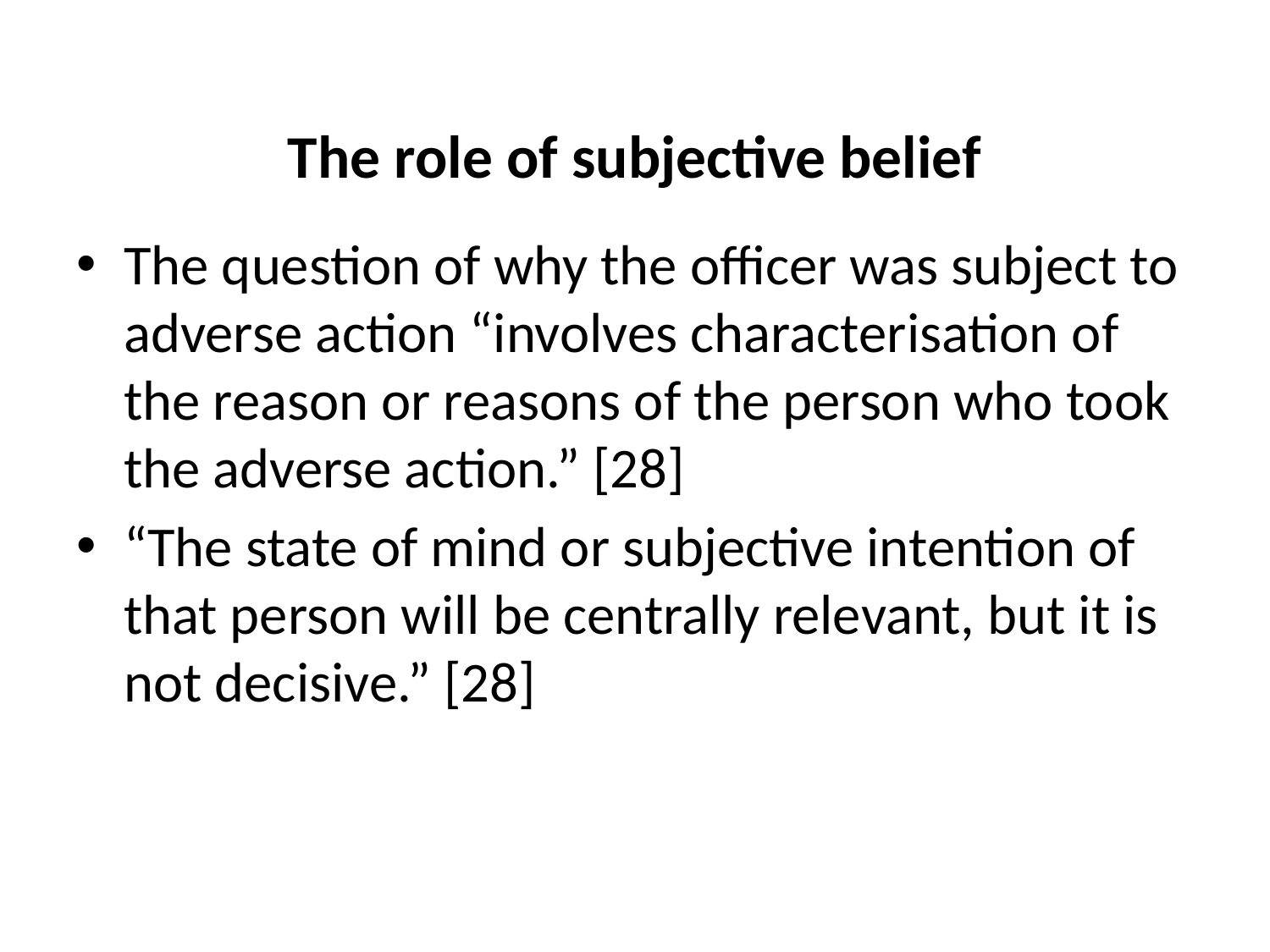

# The role of subjective belief
The question of why the officer was subject to adverse action “involves characterisation of the reason or reasons of the person who took the adverse action.” [28]
“The state of mind or subjective intention of that person will be centrally relevant, but it is not decisive.” [28]